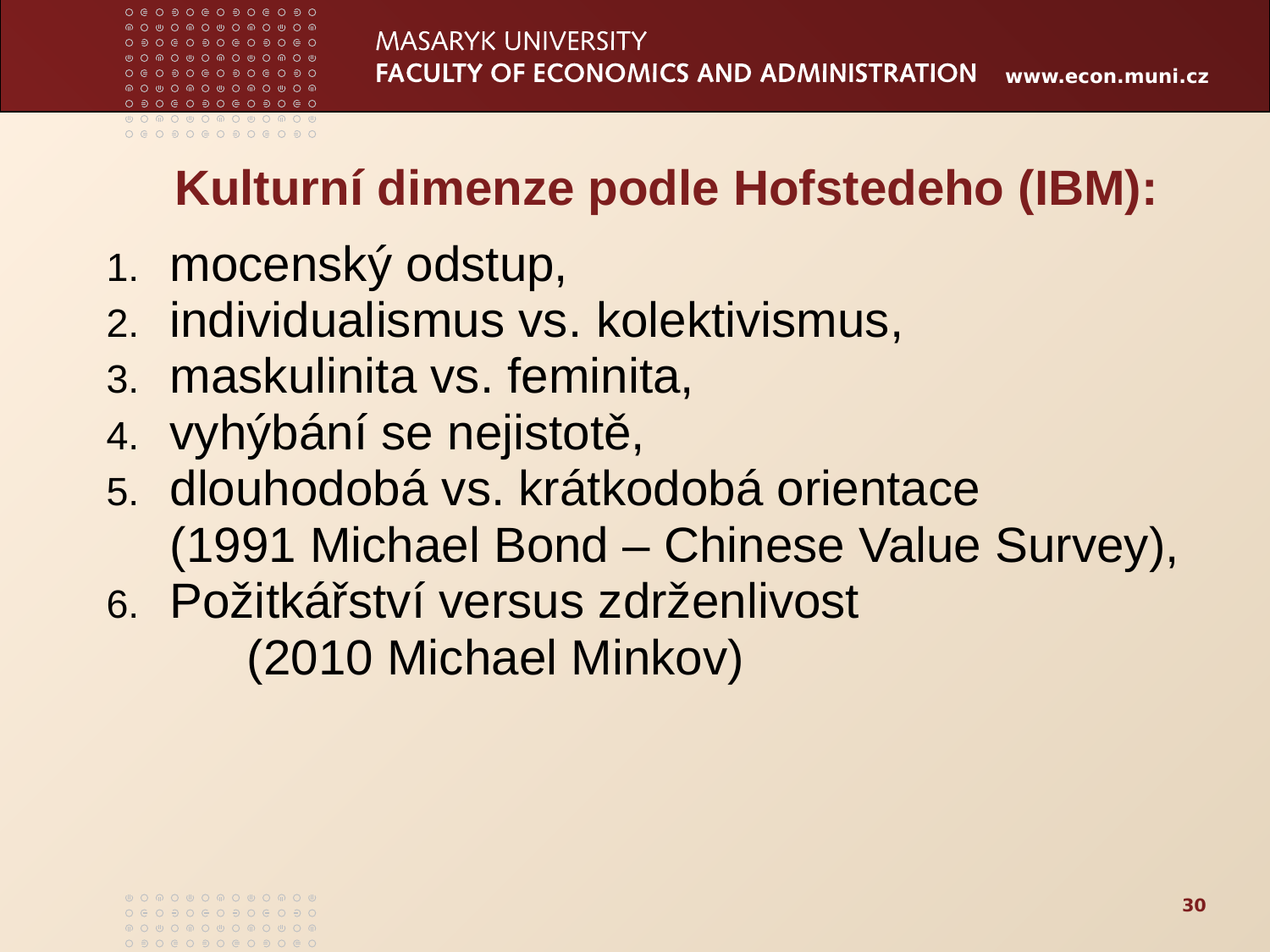

# Kulturní dimenze podle Hofstedeho (IBM):
mocenský odstup,
individualismus vs. kolektivismus,
maskulinita vs. feminita,
vyhýbání se nejistotě,
dlouhodobá vs. krátkodobá orientace 	   (1991 Michael Bond – Chinese Value Survey),
Požitkářství versus zdrženlivost
	 (2010 Michael Minkov)

30